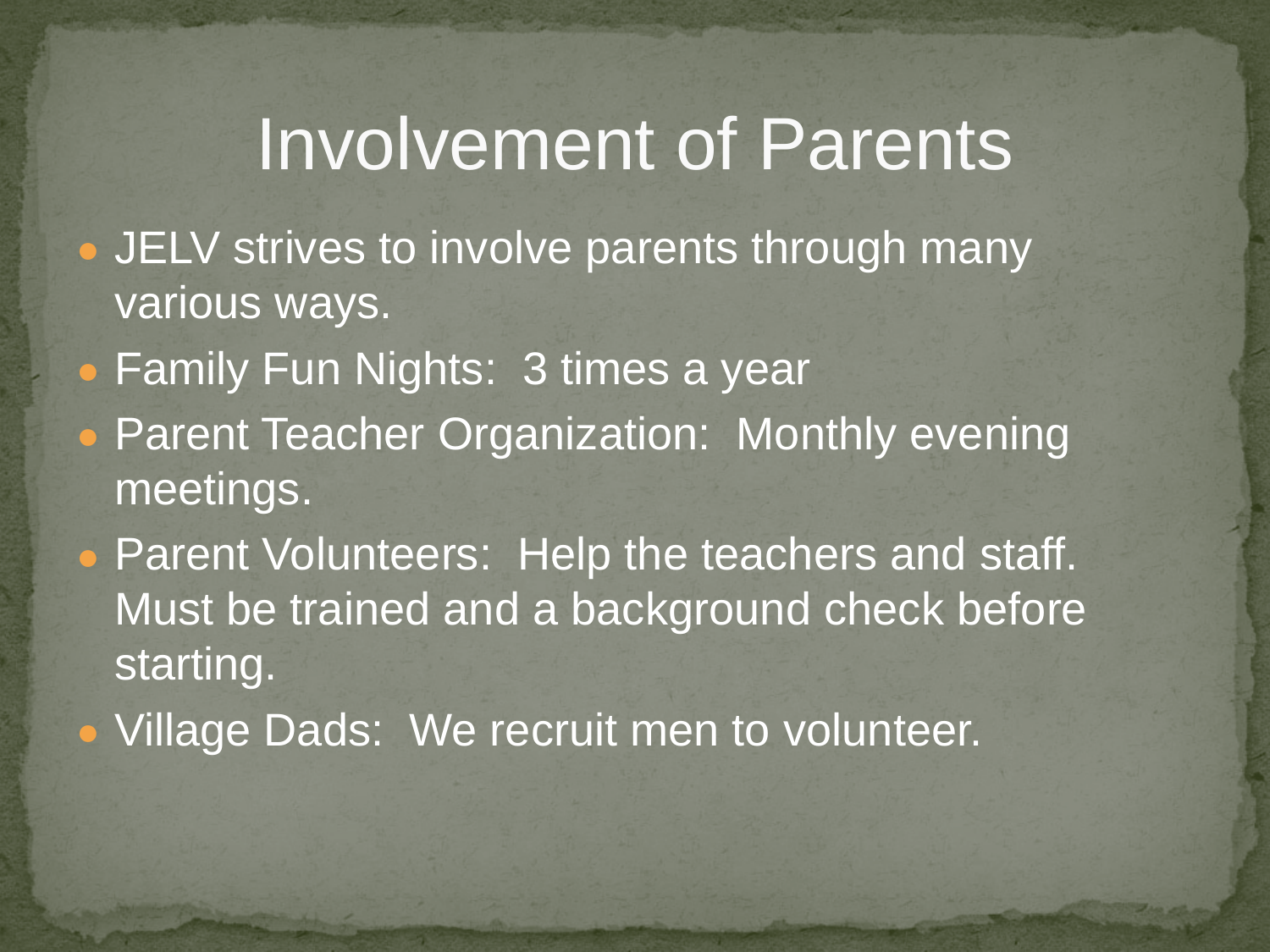

# Involvement of Parents
JELV strives to involve parents through many various ways.
Family Fun Nights:  3 times a year
Parent Teacher Organization:  Monthly evening meetings.
Parent Volunteers:  Help the teachers and staff.  Must be trained and a background check before starting.
Village Dads:  We recruit men to volunteer.